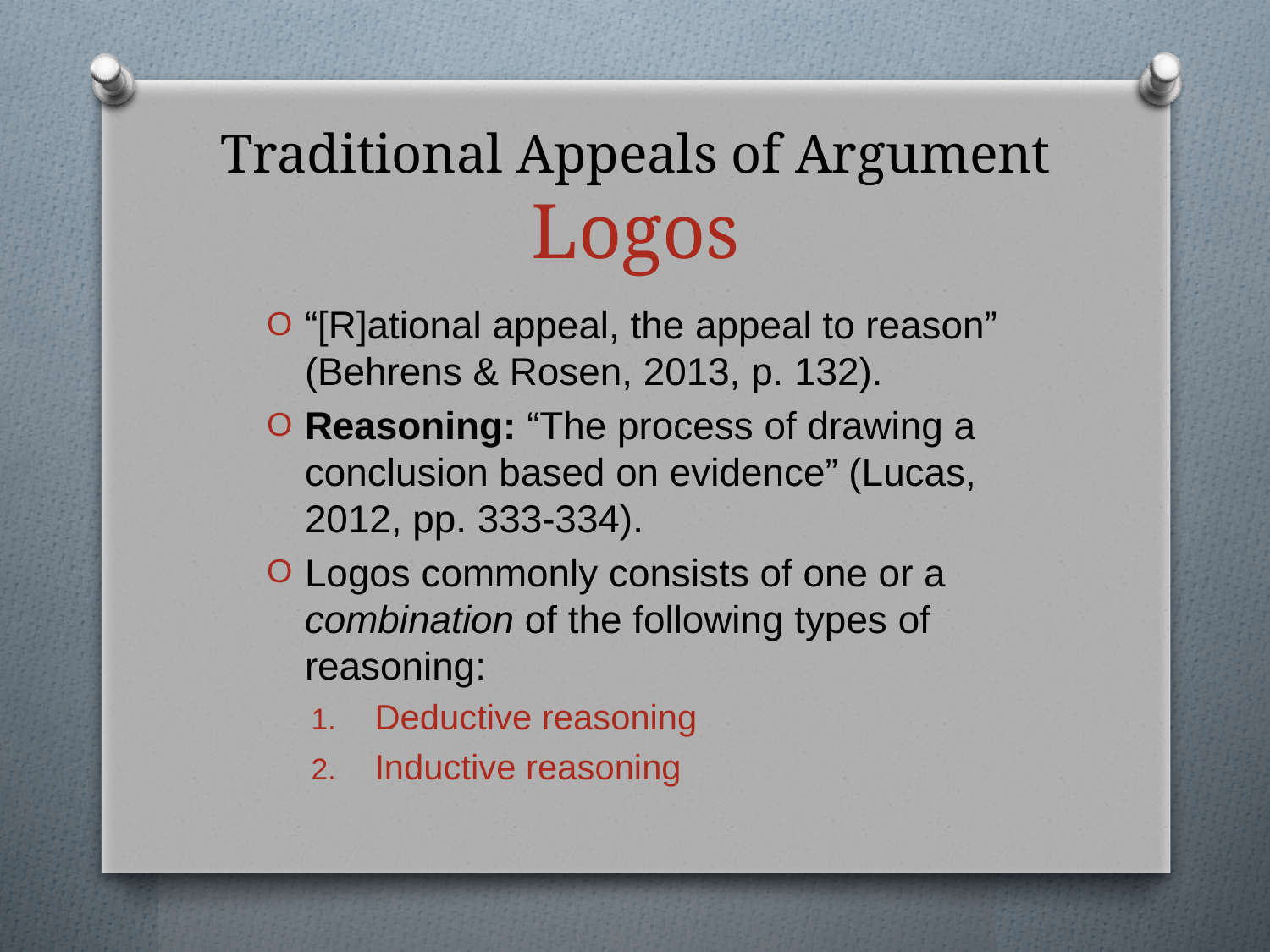

# Traditional Appeals of Argument Logos
“[R]ational appeal, the appeal to reason” (Behrens & Rosen, 2013, p. 132).
Reasoning: “The process of drawing a conclusion based on evidence” (Lucas, 2012, pp. 333-334).
Logos commonly consists of one or a combination of the following types of reasoning:
Deductive reasoning
Inductive reasoning